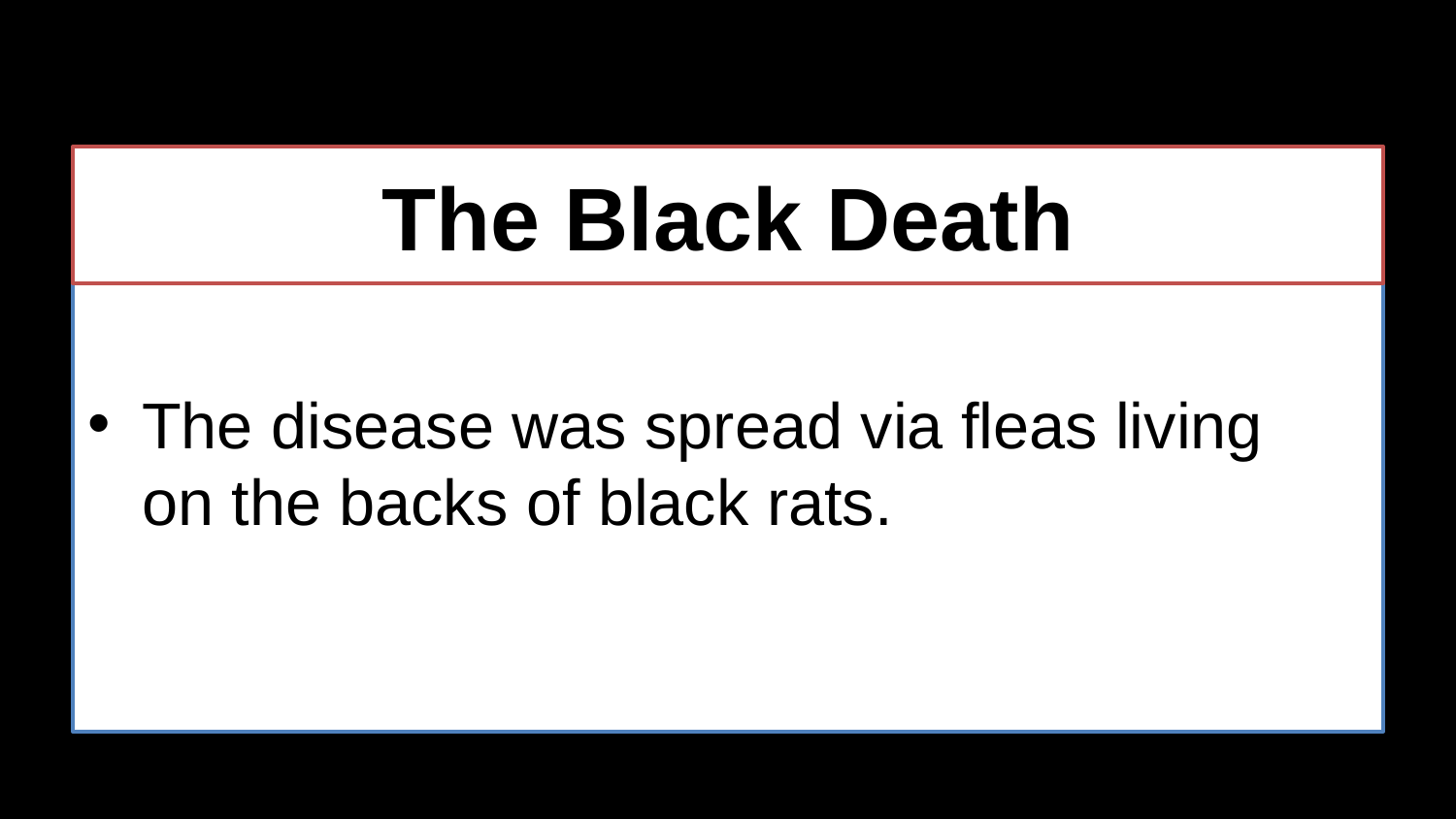

# The Black Death
The disease was spread via fleas living
on the backs of black rats.